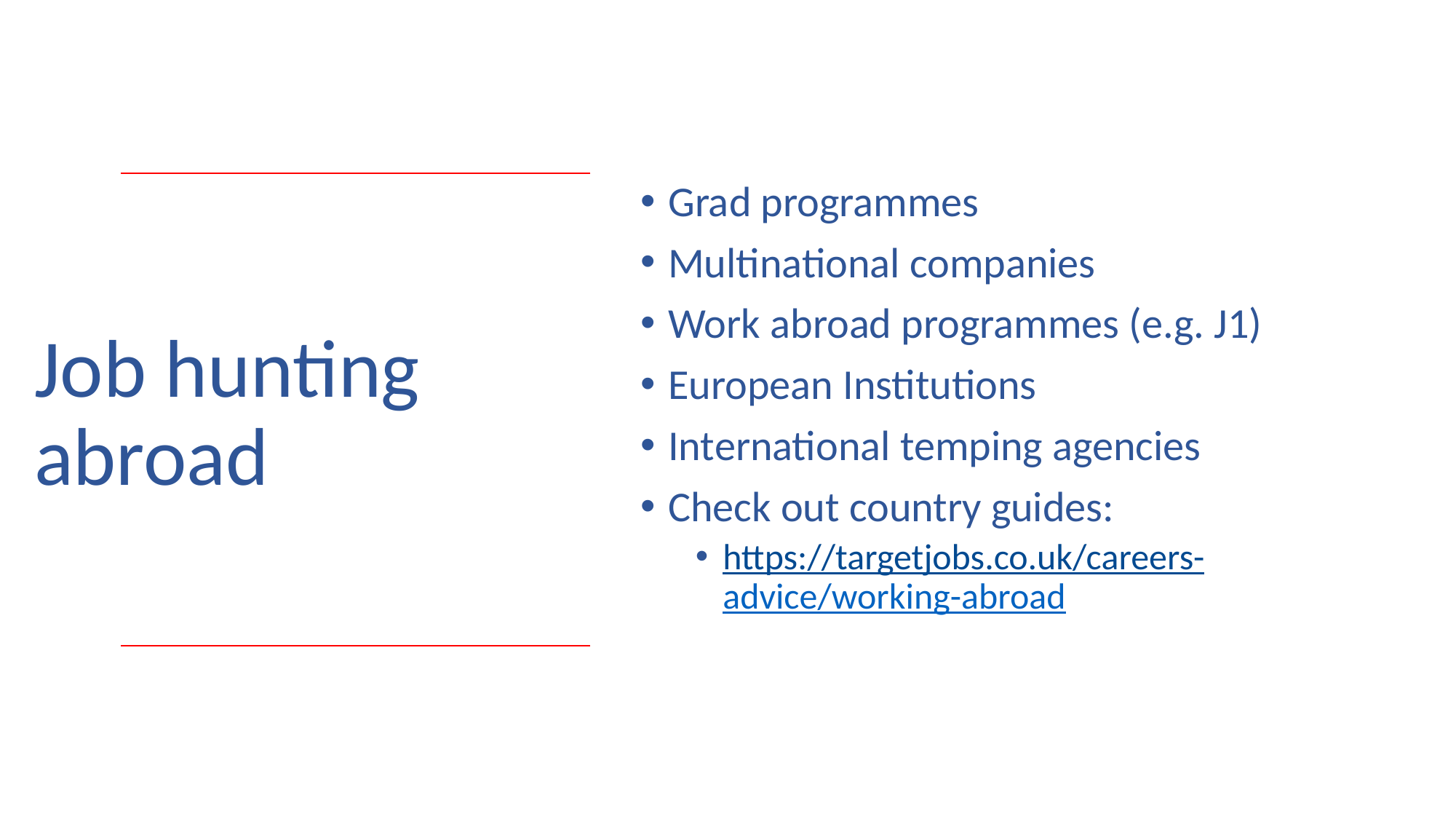

Grad programmes
Multinational companies
Work abroad programmes (e.g. J1)
European Institutions
International temping agencies
Check out country guides:
https://targetjobs.co.uk/careers-advice/working-abroad

# Job hunting abroad